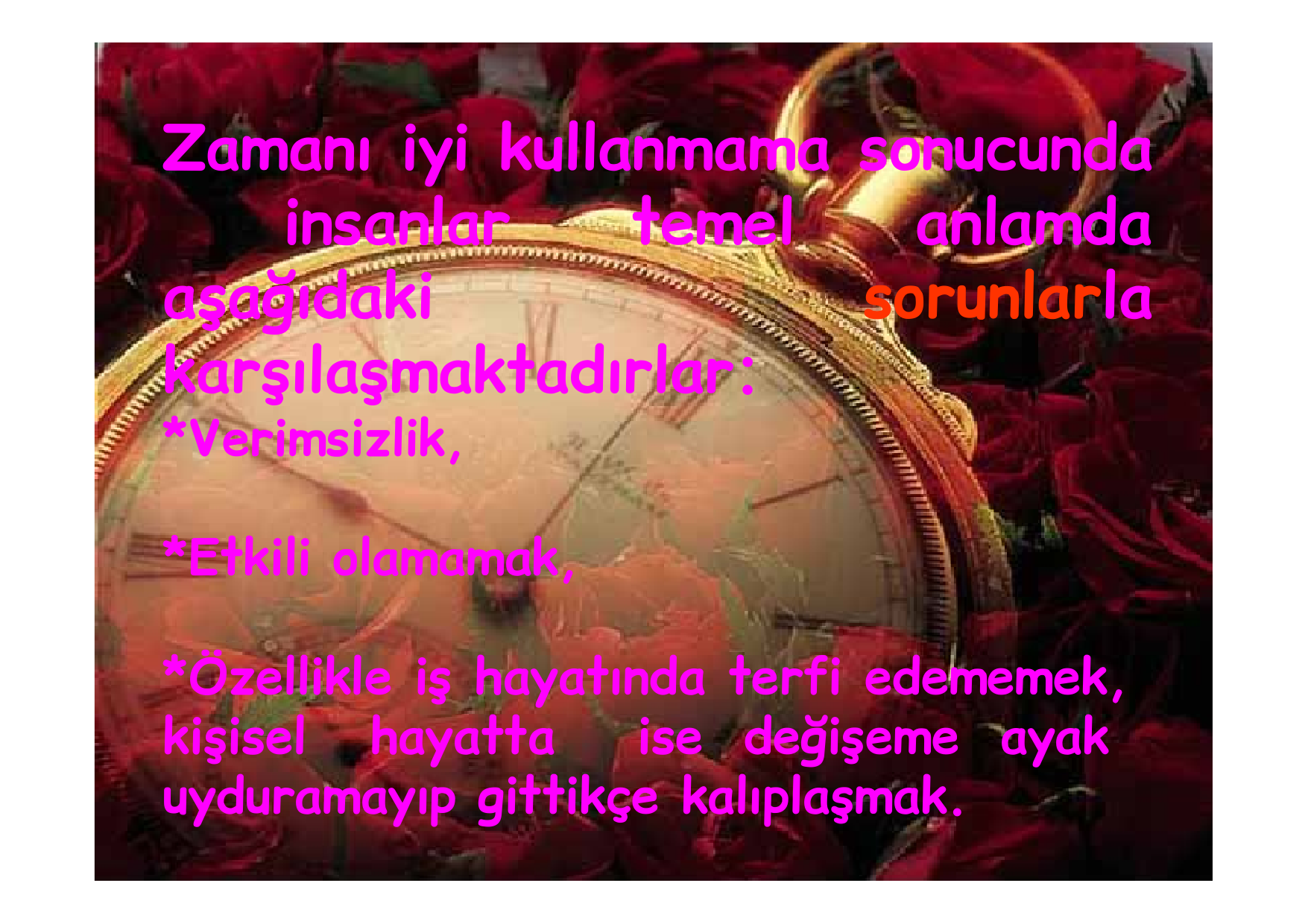

# Zamanı iyi kullanmama sonucunda  insanlar temel anlamda aşağıdaki  sorunlarla karşılaşmaktadırlar:
*Verimsizlik,
*Etkili olamamak,
*Özellikle iş hayatında terfi edememek,  kişisel hayatta  ise değişeme ayak  uyduramayıp gittikçe kalıplaşmak.